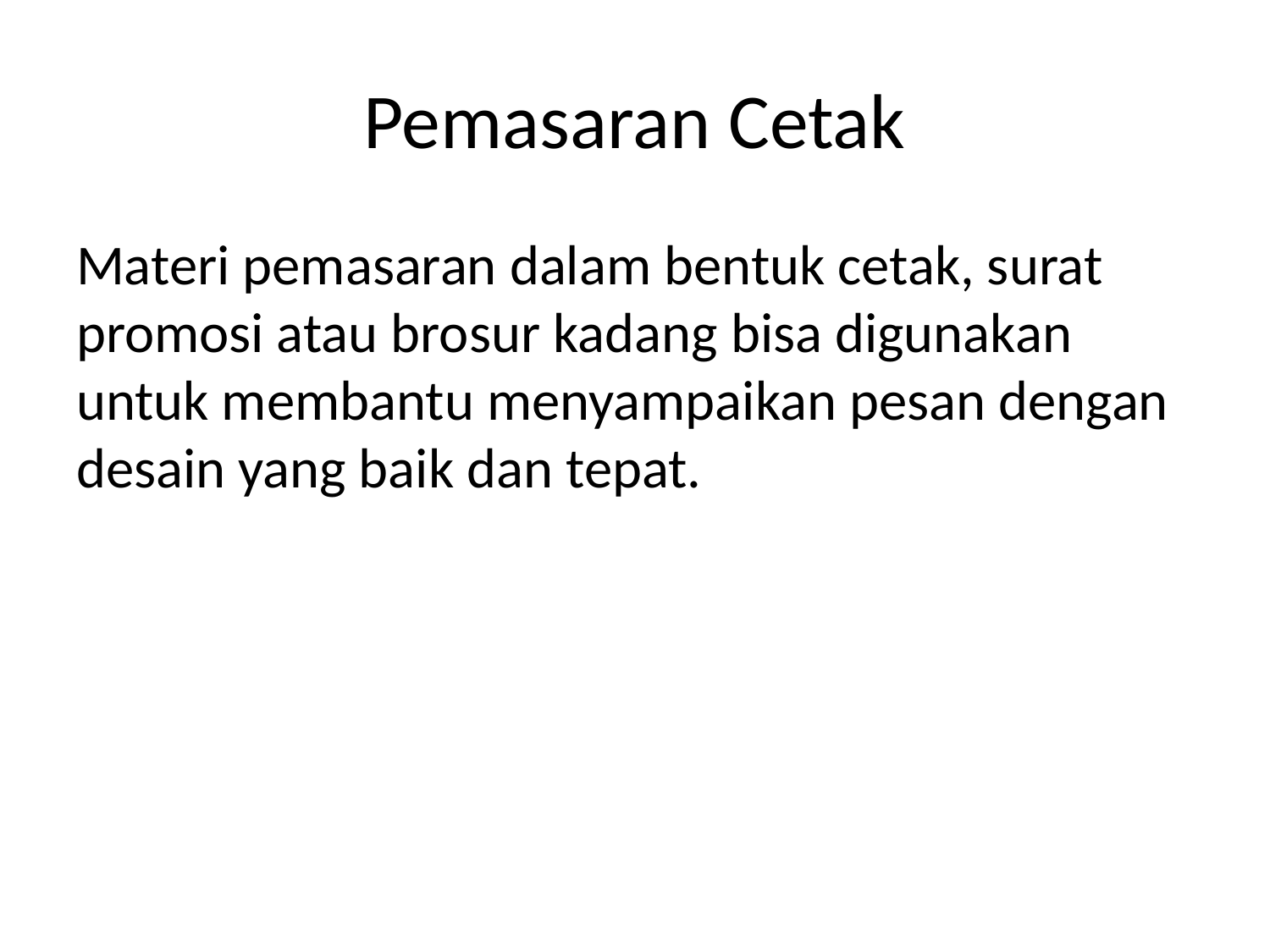

# Pemasaran Cetak
Materi pemasaran dalam bentuk cetak, surat promosi atau brosur kadang bisa digunakan untuk membantu menyampaikan pesan dengan desain yang baik dan tepat.